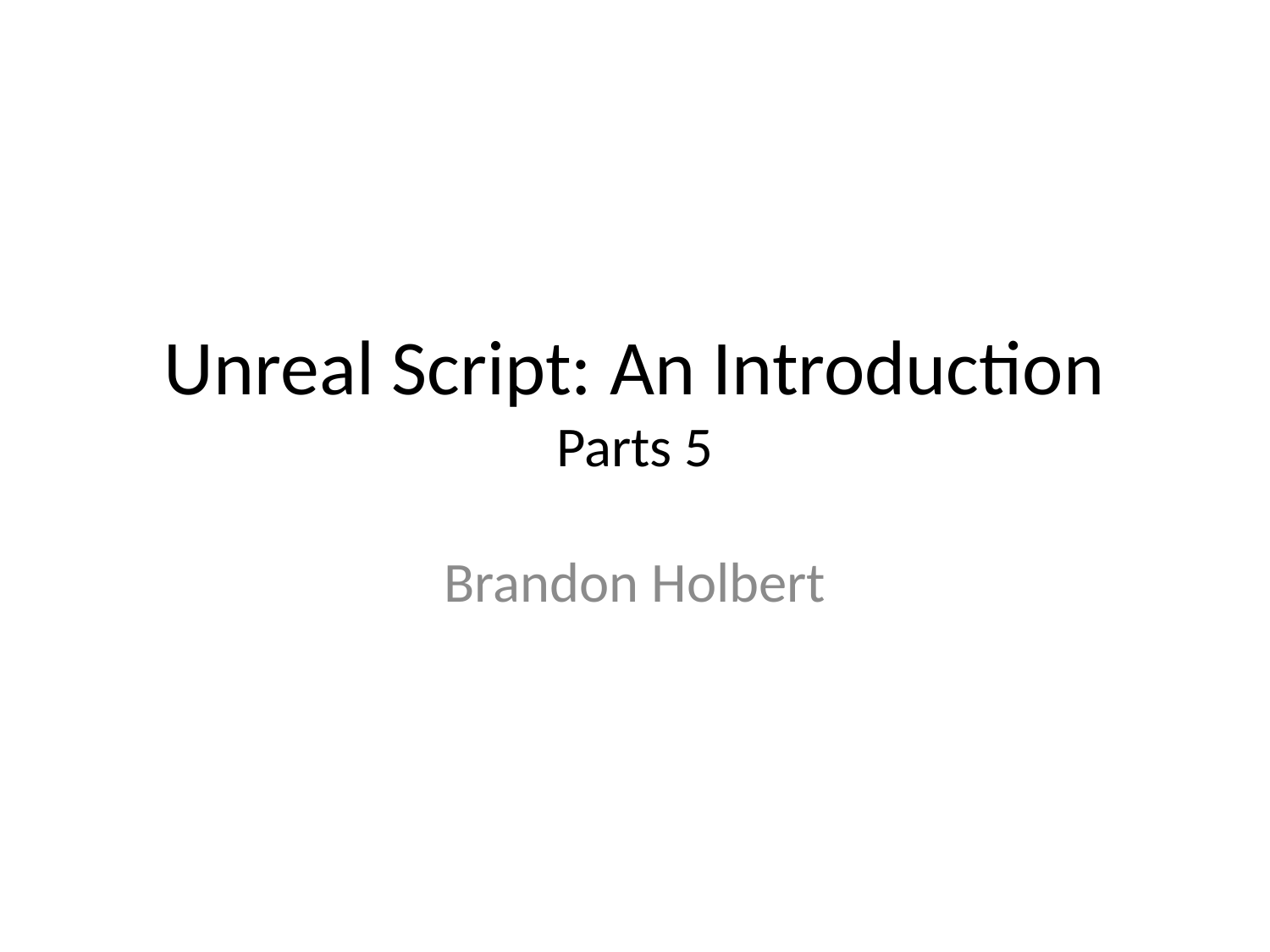

# Unreal Script: An Introduction Parts 5
Brandon Holbert